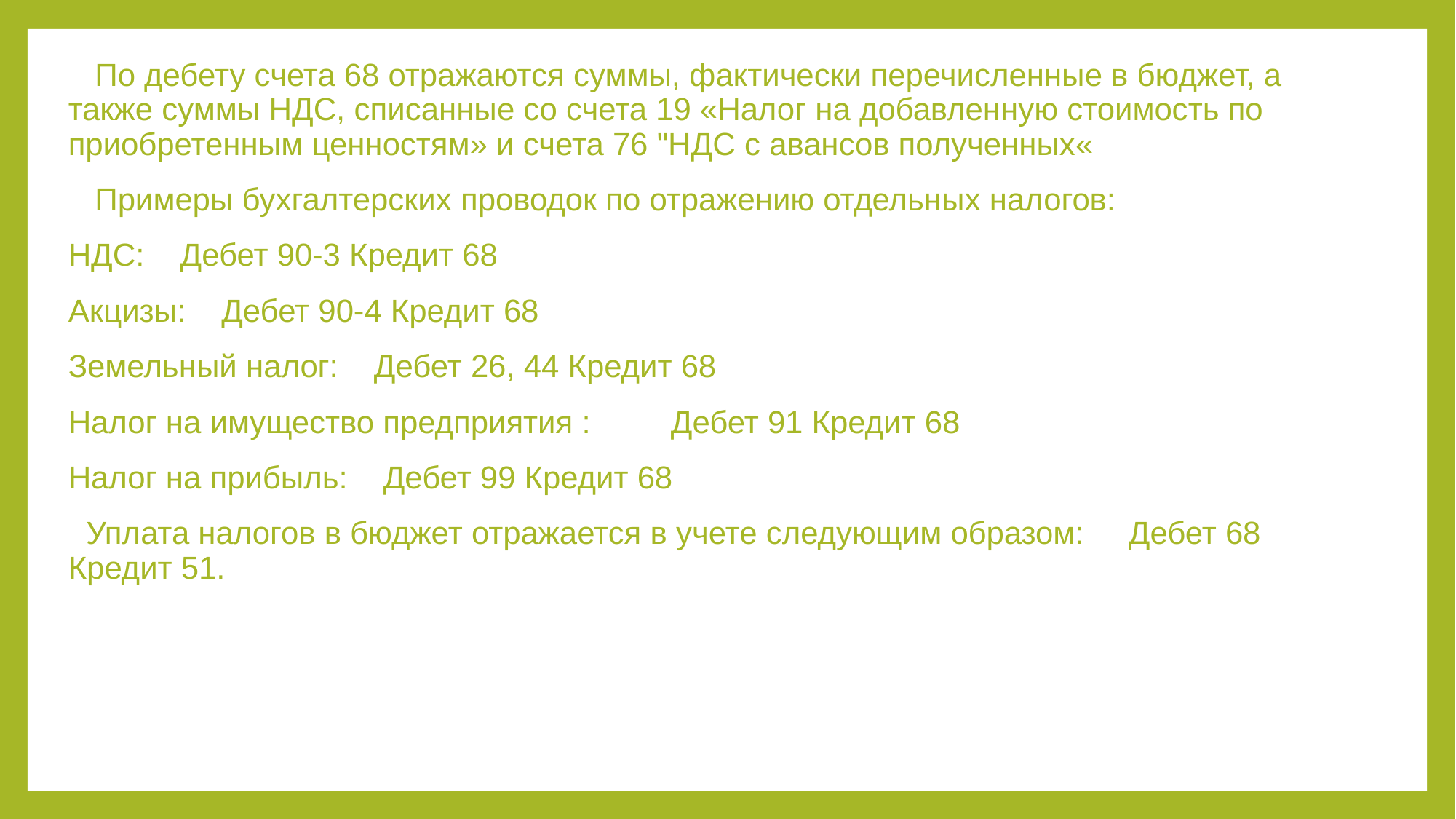

По дебету счета 68 отражаются суммы, фактически перечисленные в бюджет, а также суммы НДС, списанные со счета 19 «Налог на добавленную стоимость по приобретенным ценностям» и счета 76 "НДС с авансов полученных«
   Примеры бухгалтерских проводок по отражению отдельных налогов:
НДС:    Дебет 90-3 Кредит 68
Акцизы:    Дебет 90-4 Кредит 68
Земельный налог:    Дебет 26, 44 Кредит 68
Налог на имущество предприятия :         Дебет 91 Кредит 68
Налог на прибыль:    Дебет 99 Кредит 68
  Уплата налогов в бюджет отражается в учете следующим образом:     Дебет 68 Кредит 51.